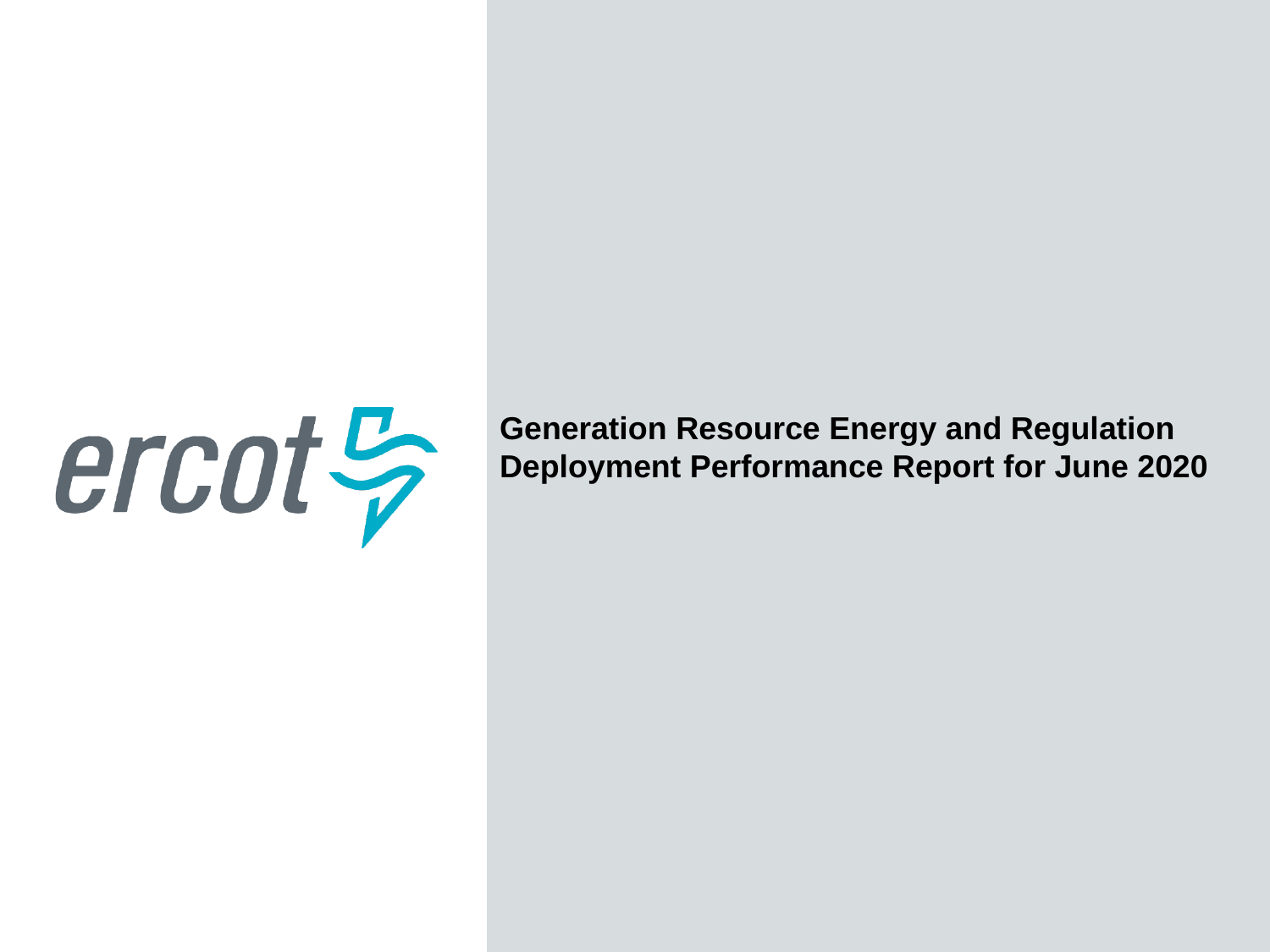

Generation Resource Energy and Regulation Deployment Performance Report for June 2020